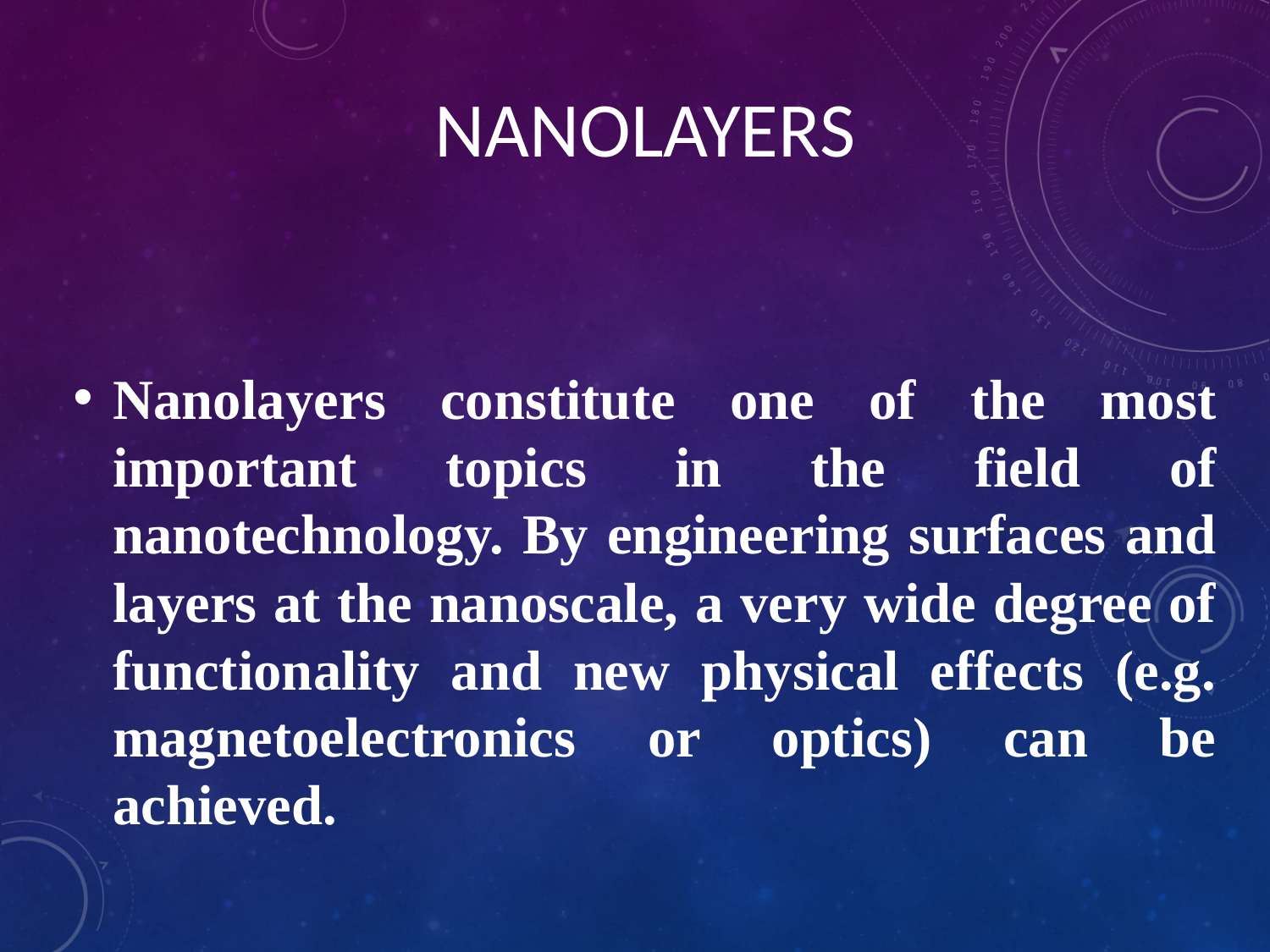

# Nanolayers
Nanolayers constitute one of the most important topics in the field of nanotechnology. By engineering surfaces and layers at the nanoscale, a very wide degree of functionality and new physical effects (e.g. magnetoelectronics or optics) can be achieved.